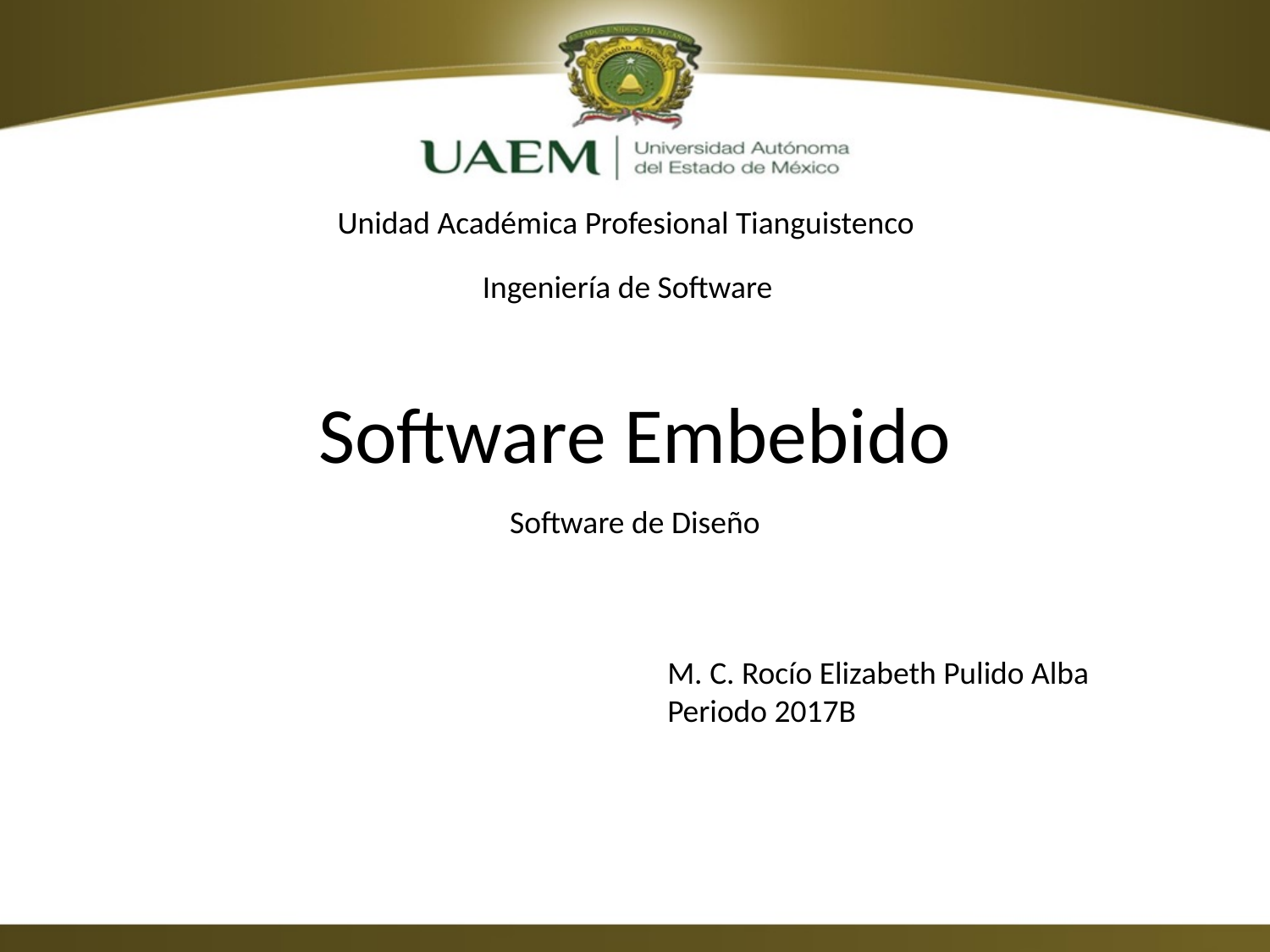

# Software Embebido
Unidad Académica Profesional Tianguistenco
Ingeniería de Software
Software de Diseño
M. C. Rocío Elizabeth Pulido Alba
Periodo 2017B